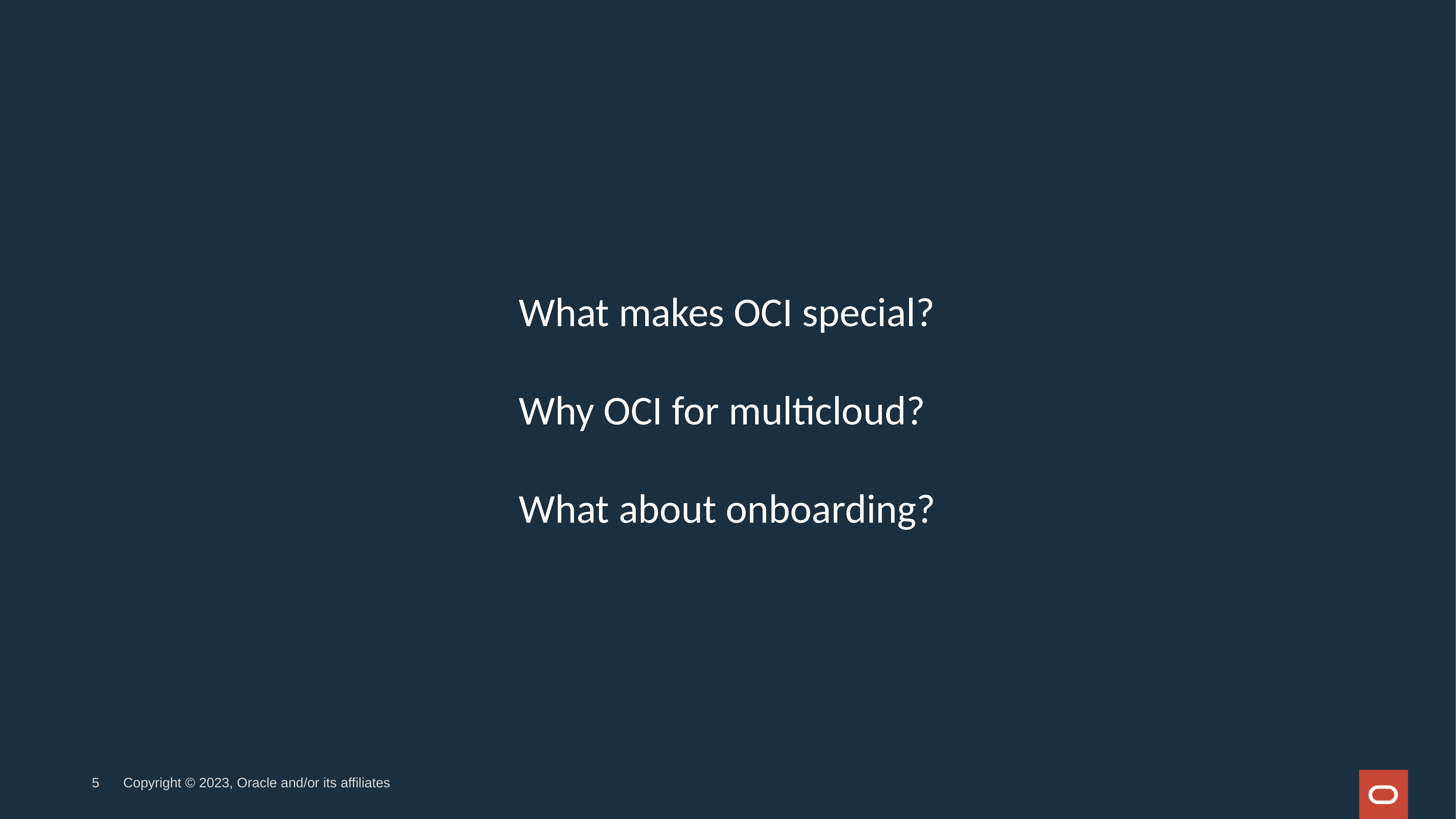

What makes OCI special?

Why OCI for multicloud?

What about onboarding?
5
Copyright © 2023, Oracle and/or its affiliates